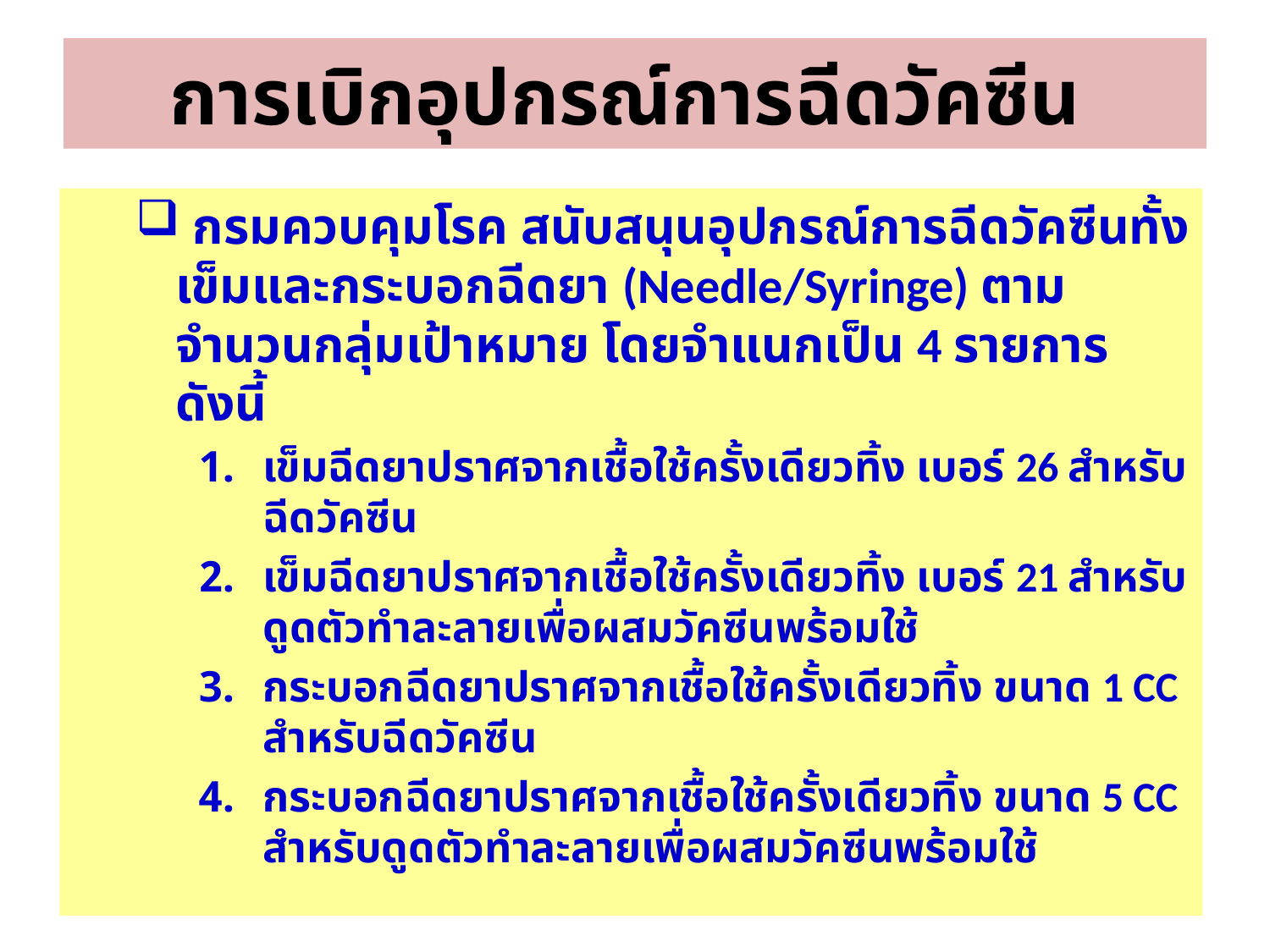

# การเบิกอุปกรณ์การฉีดวัคซีน
 กรมควบคุมโรค สนับสนุนอุปกรณ์การฉีดวัคซีนทั้งเข็มและกระบอกฉีดยา (Needle/Syringe) ตามจำนวนกลุ่มเป้าหมาย โดยจำแนกเป็น 4 รายการ ดังนี้
เข็มฉีดยาปราศจากเชื้อใช้ครั้งเดียวทิ้ง เบอร์ 26 สำหรับฉีดวัคซีน
เข็มฉีดยาปราศจากเชื้อใช้ครั้งเดียวทิ้ง เบอร์ 21 สำหรับดูดตัวทำละลายเพื่อผสมวัคซีนพร้อมใช้
กระบอกฉีดยาปราศจากเชื้อใช้ครั้งเดียวทิ้ง ขนาด 1 CC สำหรับฉีดวัคซีน
กระบอกฉีดยาปราศจากเชื้อใช้ครั้งเดียวทิ้ง ขนาด 5 CC สำหรับดูดตัวทำละลายเพื่อผสมวัคซีนพร้อมใช้